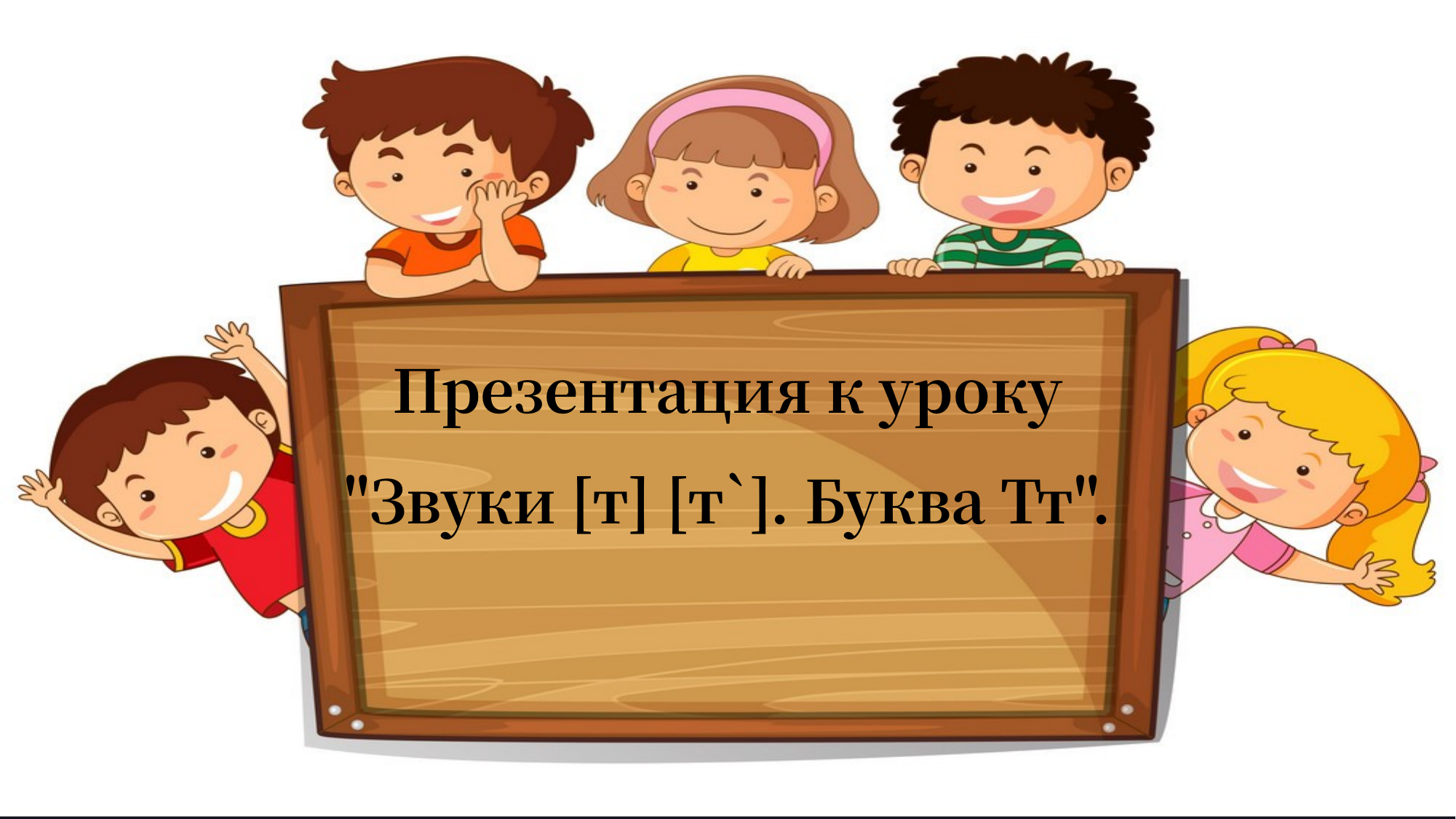

Презентация к уроку "Звуки [т] [т`]. Буква Тт".